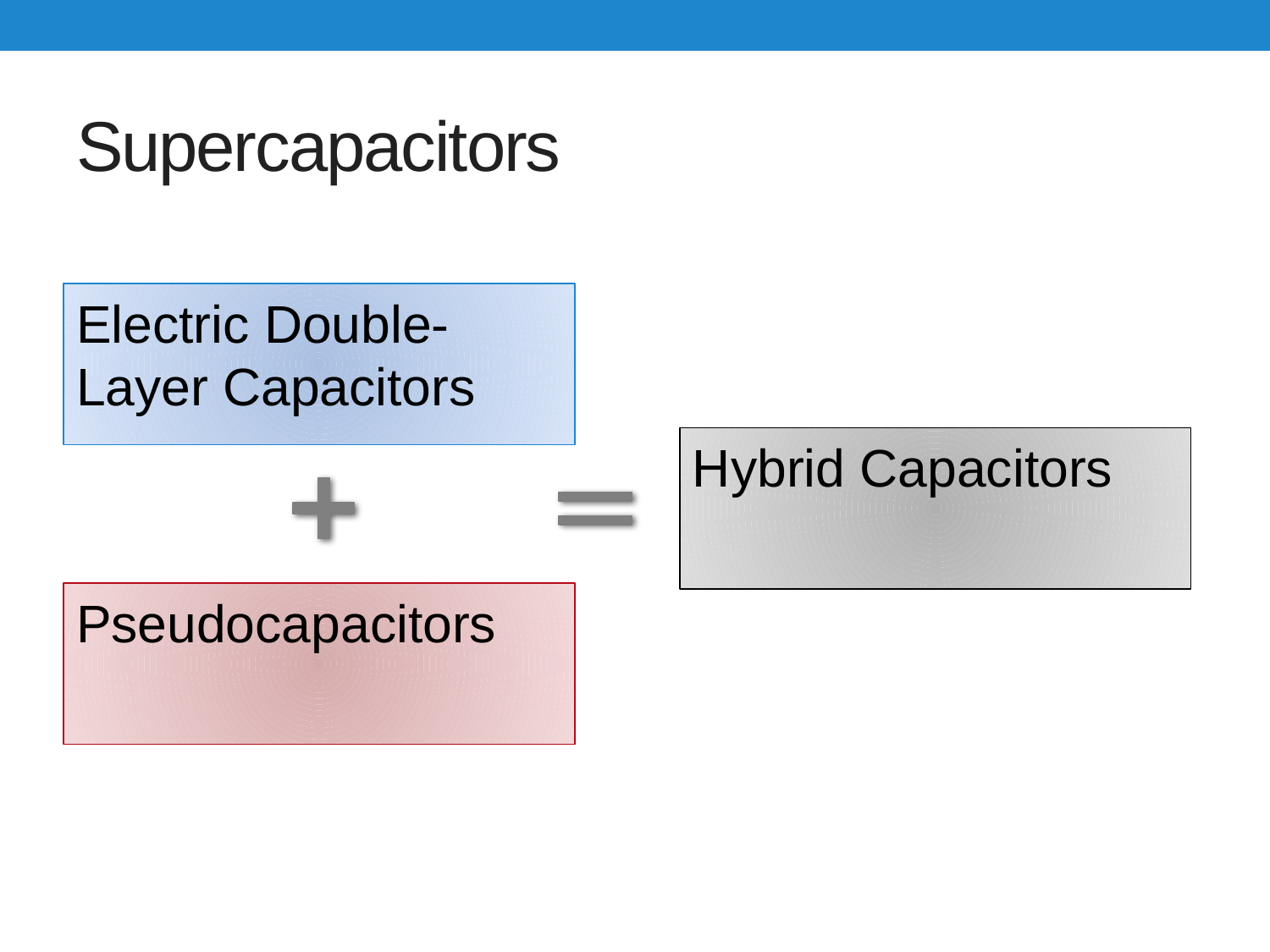

# Supercapacitors
Electric Double-Layer Capacitors

Hybrid Capacitors

Pseudocapacitors